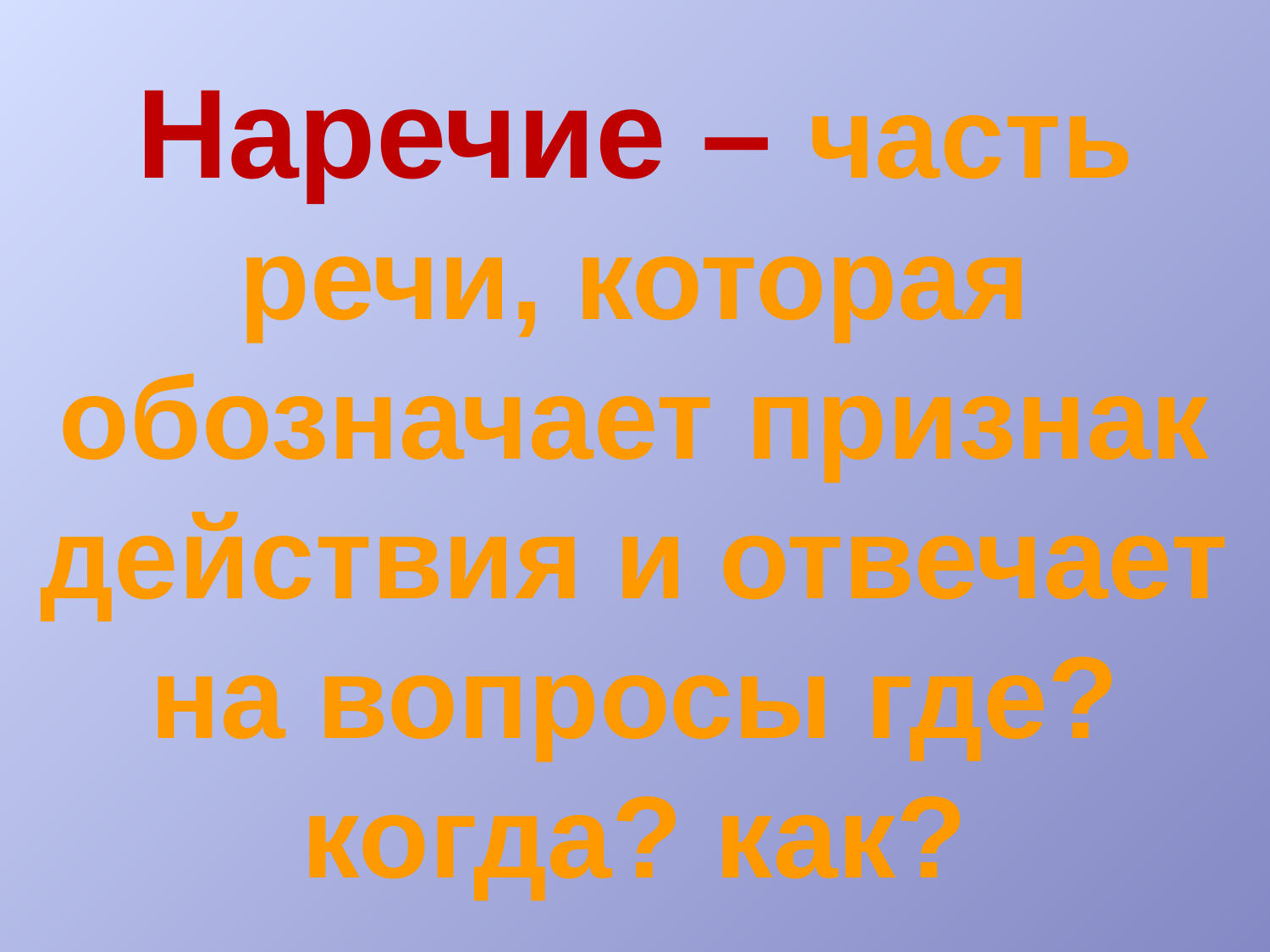

# Наречие – часть речи, которая обозначает признак действия и отвечает на вопросы где? когда? как?